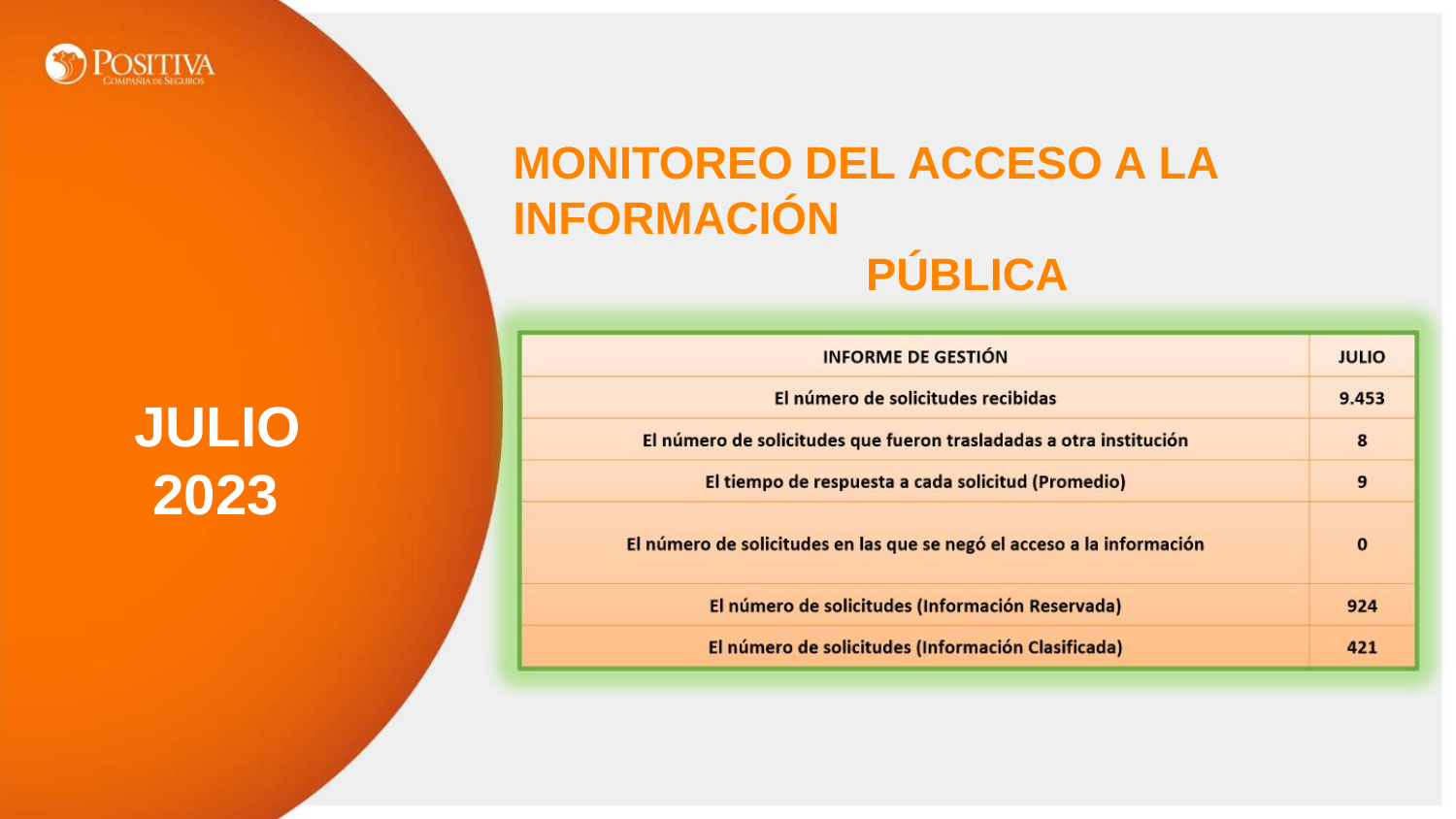

MONITOREO DEL ACCESO A LA INFORMACIÓN
PÚBLICA
JULIO
2023